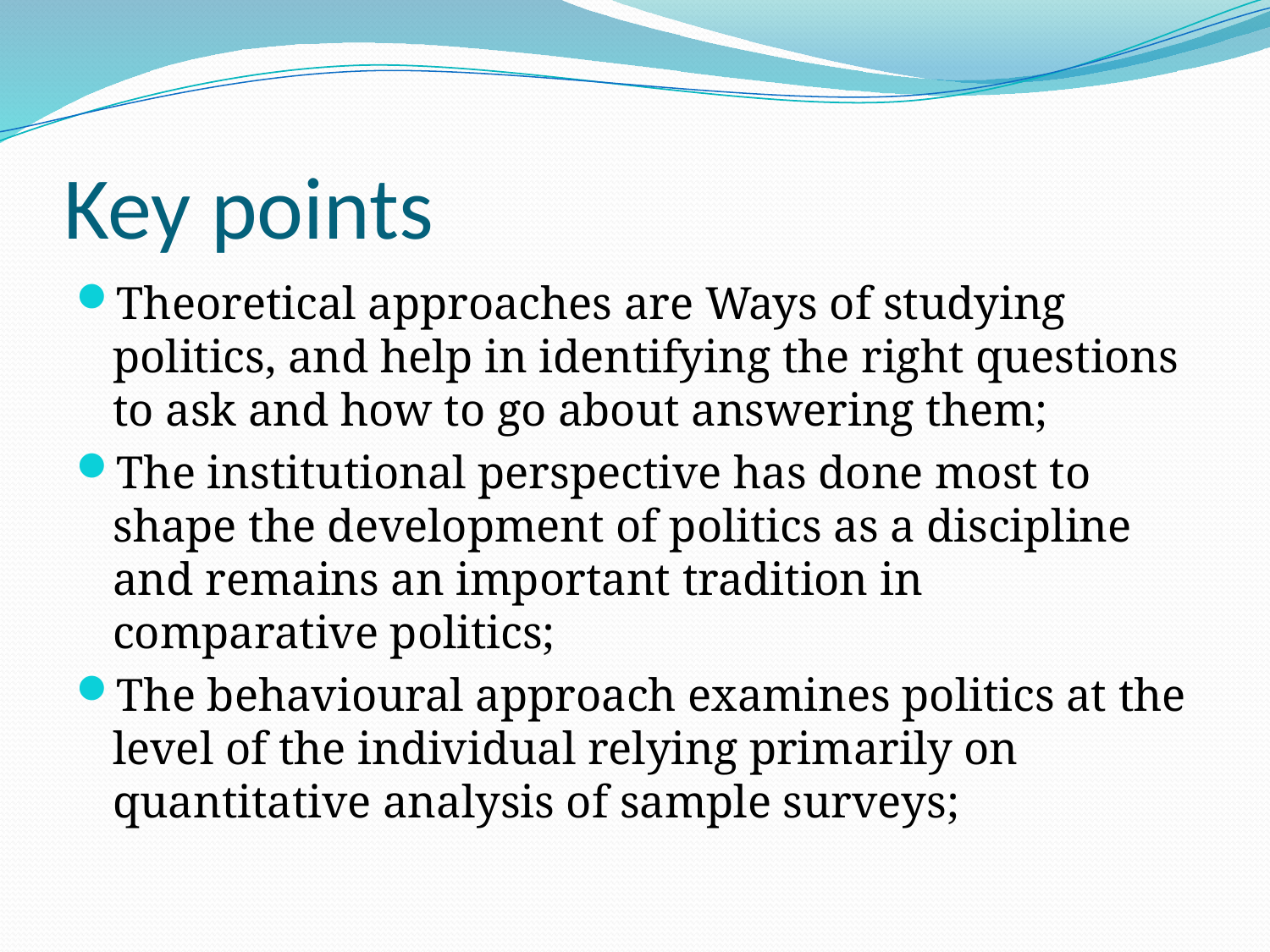

# Key points
Theoretical approaches are Ways of studying politics, and help in identifying the right questions to ask and how to go about answering them;
The institutional perspective has done most to shape the development of politics as a discipline and remains an important tradition in comparative politics;
The behavioural approach examines politics at the level of the individual relying primarily on quantitative analysis of sample surveys;